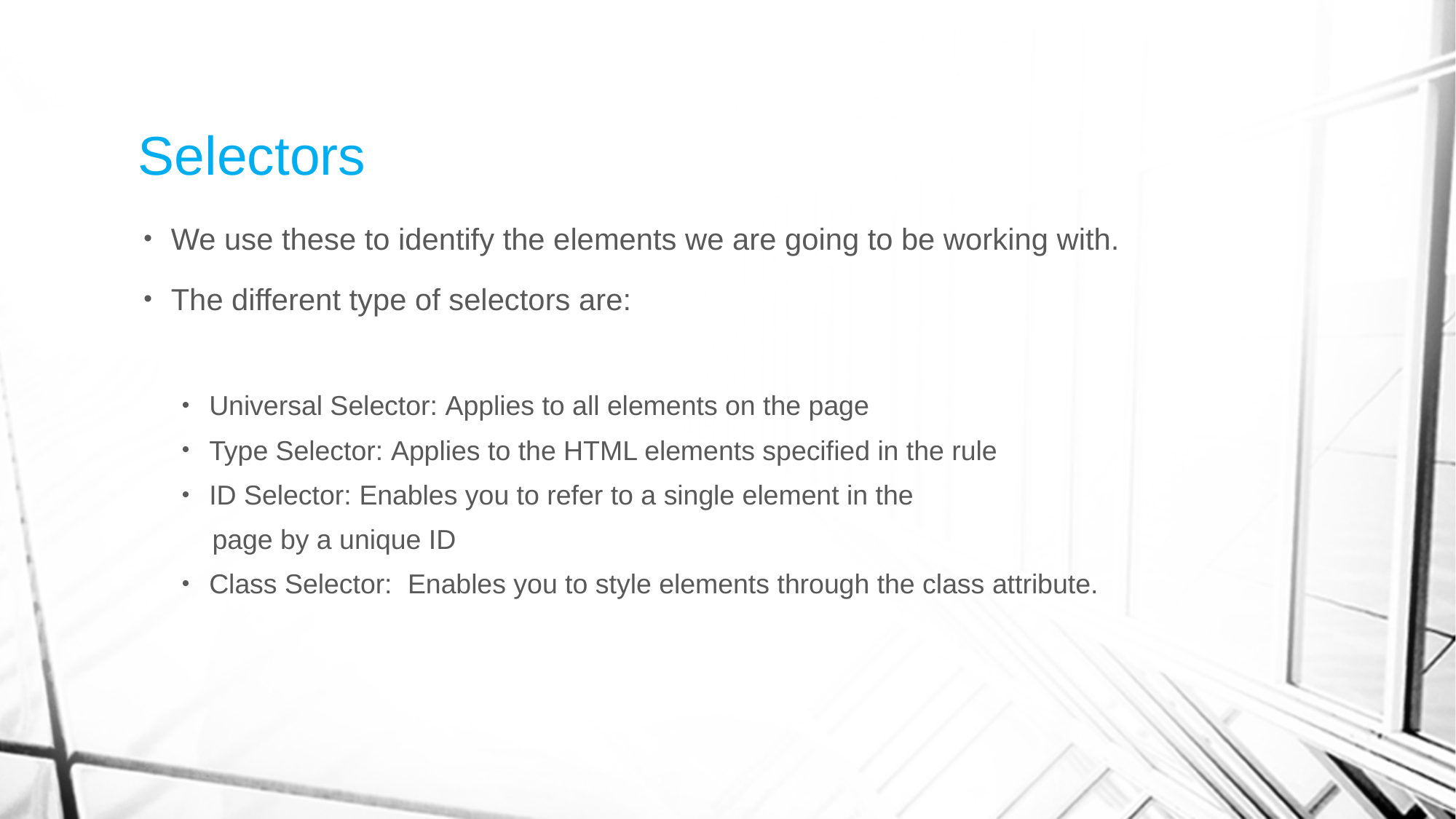

# Selectors
We use these to identify the elements we are going to be working with.
The different type of selectors are:

Universal Selector: Applies to all elements on the page
Type Selector: Applies to the HTML elements specified in the rule
ID Selector: Enables you to refer to a single element in the
    page by a unique ID
Class Selector:  Enables you to style elements through the class attribute.